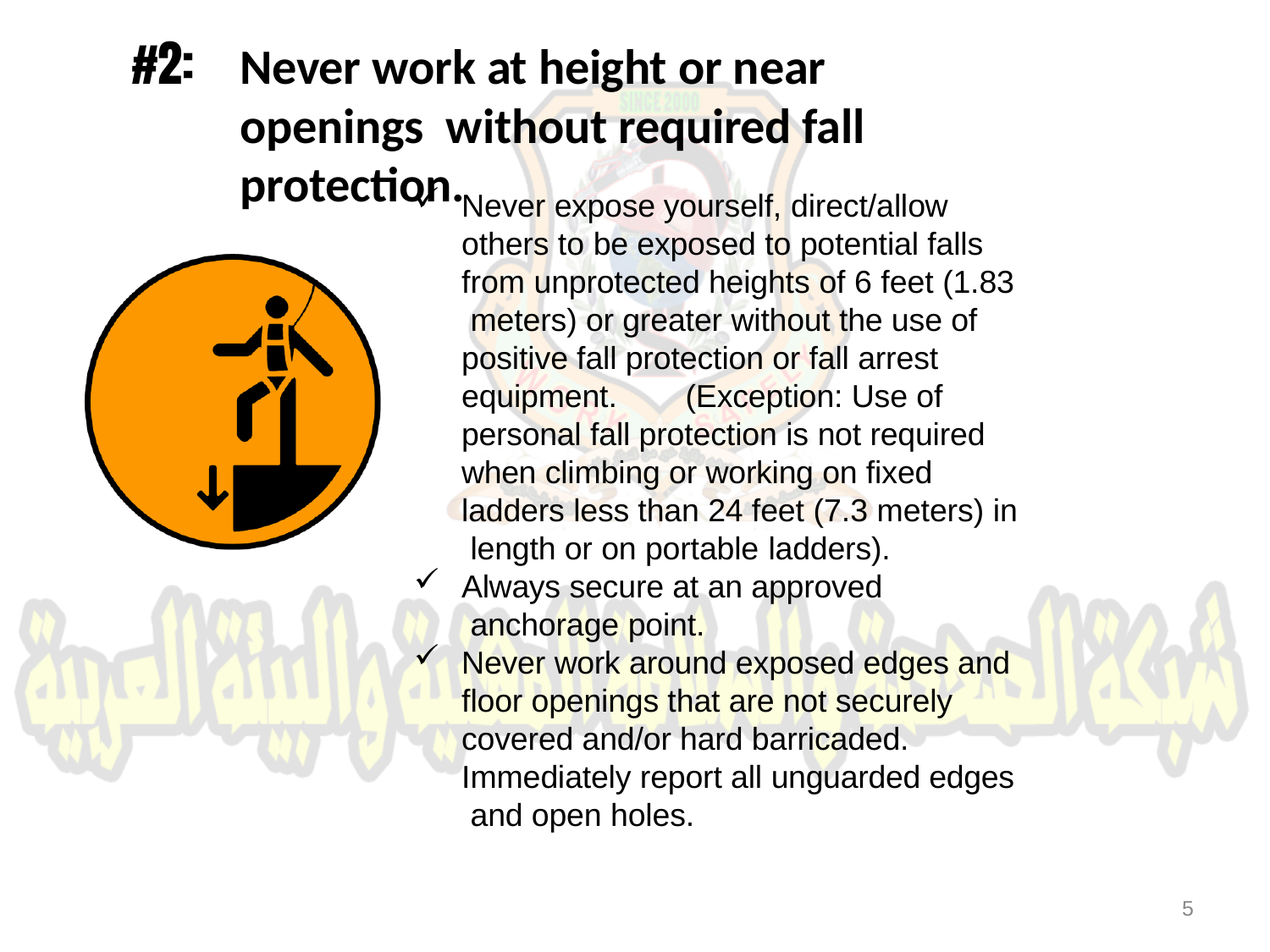

# #2:	Never work at height or near openings  without required fall protection.
Never expose yourself, direct/allow  others to be exposed to potential falls  from unprotected heights of 6 feet (1.83  meters) or greater without the use of  positive fall protection or fall arrest  equipment.	(Exception: Use of  personal fall protection is not required  when climbing or working on fixed  ladders less than 24 feet (7.3 meters) in  length or on portable ladders).
Always secure at an approved  anchorage point.
Never work around exposed edges and  floor openings that are not securely  covered and/or hard barricaded.  Immediately report all unguarded edges  and open holes.

5